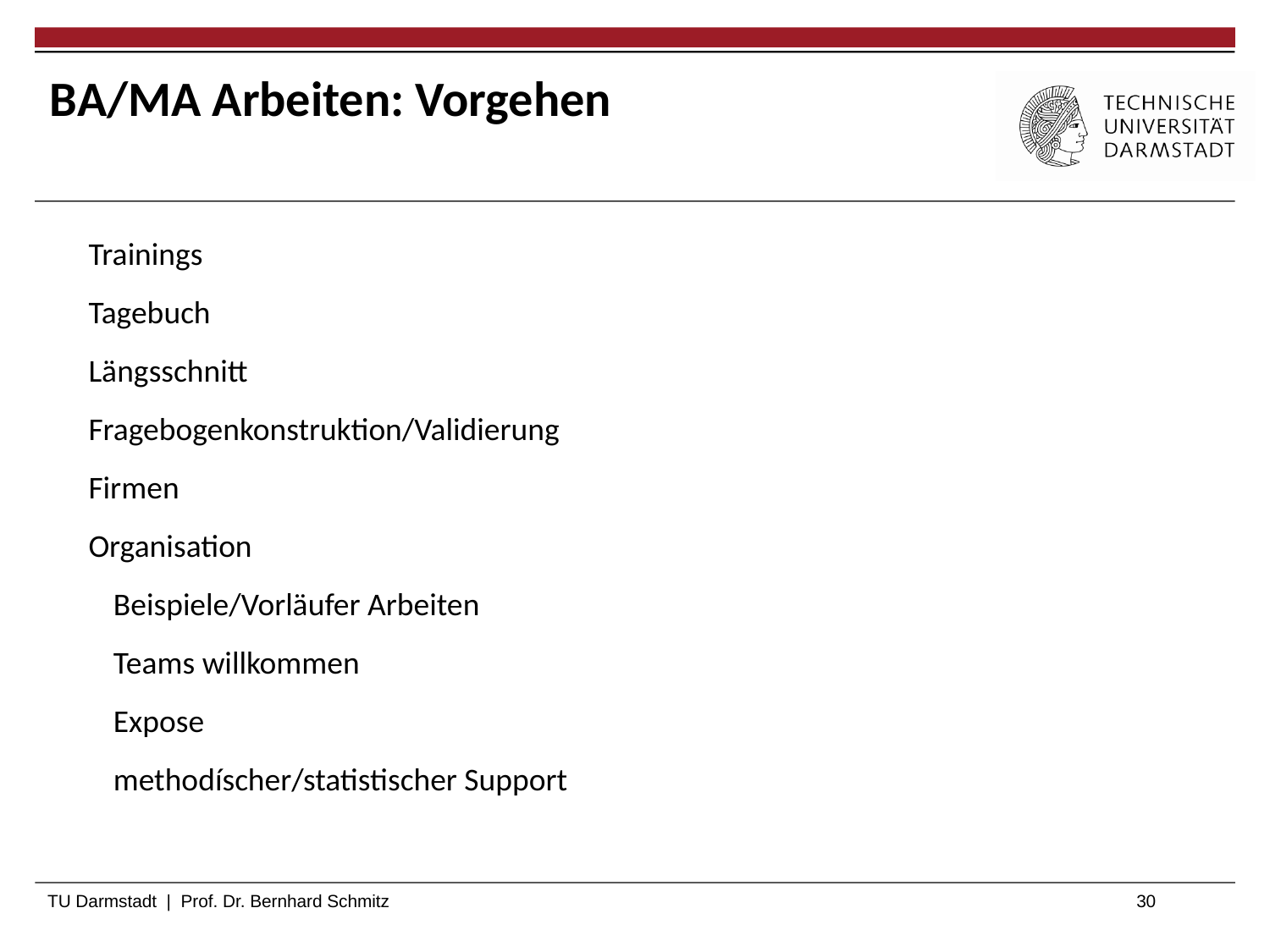

# BA/MA Arbeiten: Vorgehen
Trainings
Tagebuch
Längsschnitt
Fragebogenkonstruktion/Validierung
Firmen
Organisation
	Beispiele/Vorläufer Arbeiten
	Teams willkommen
	Expose
	methodíscher/statistischer Support